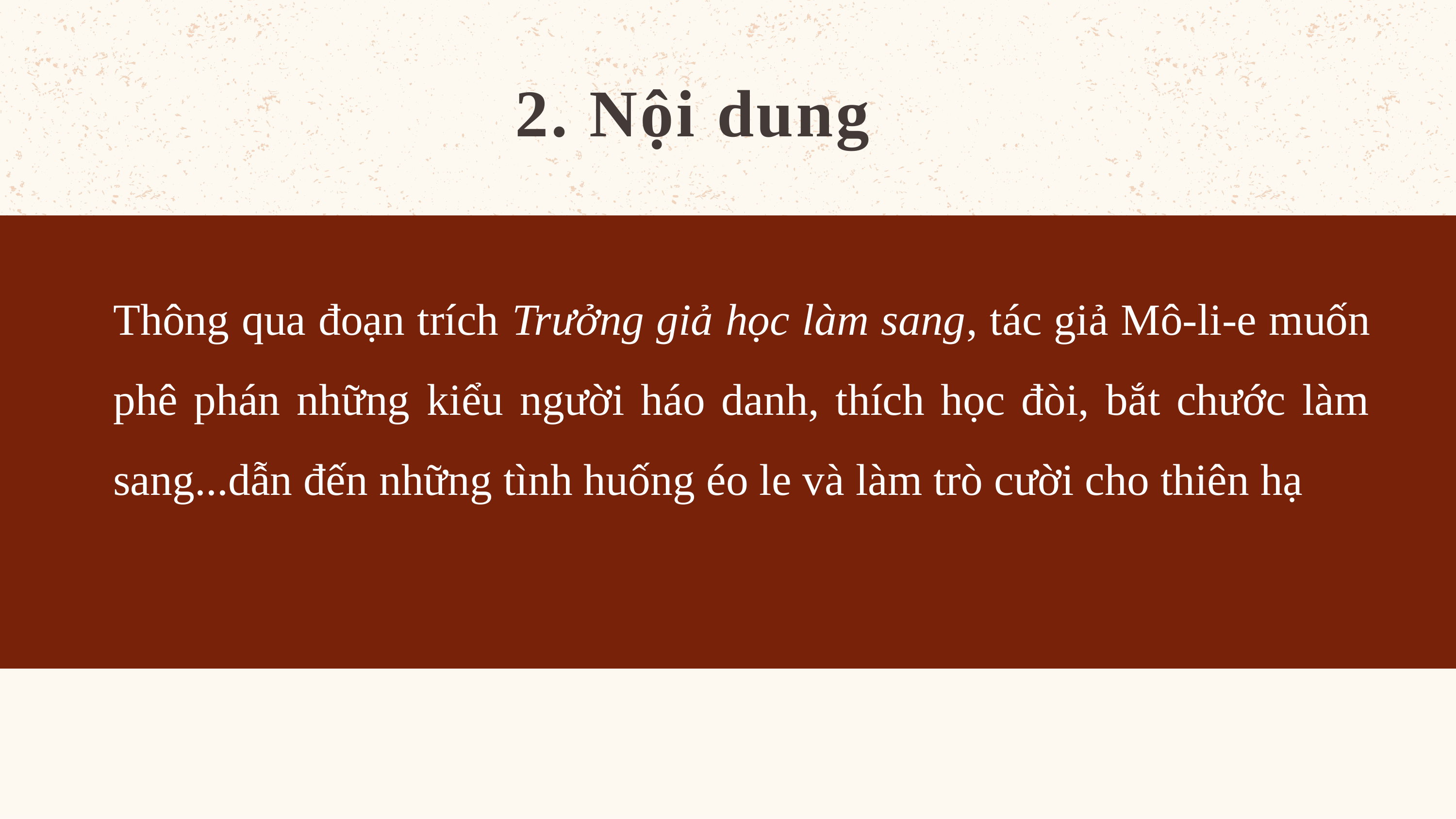

2. Nội dung

Thông qua đoạn trích Trưởng giả học làm sang, tác giả Mô-li-e muốn phê phán những kiểu người háo danh, thích học đòi, bắt chước làm sang...dẫn đến những tình huống éo le và làm trò cười cho thiên hạ